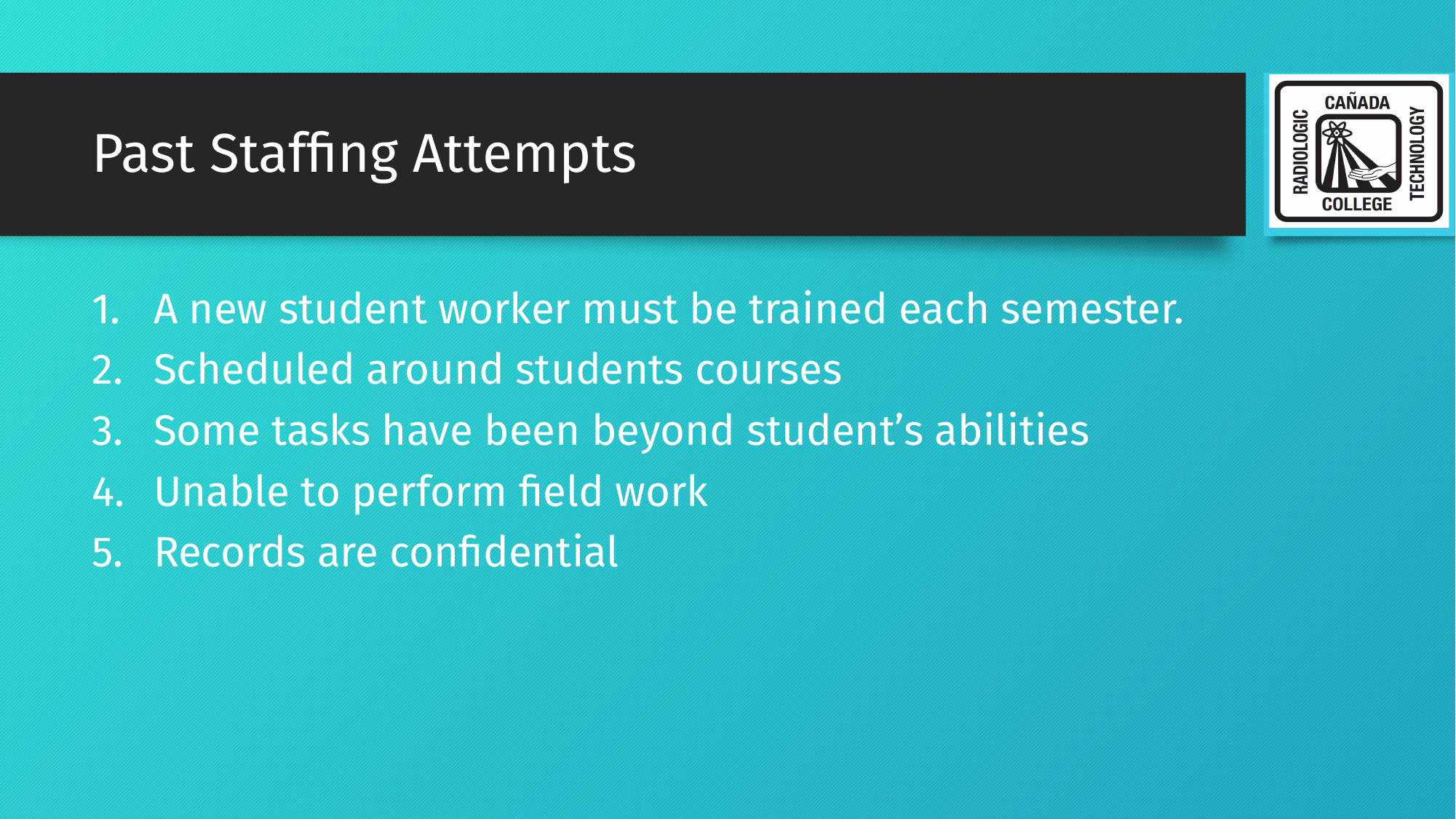

# Past Staffing Attempts
A new student worker must be trained each semester.
Scheduled around students courses
Some tasks have been beyond student’s abilities
Unable to perform field work
Records are confidential